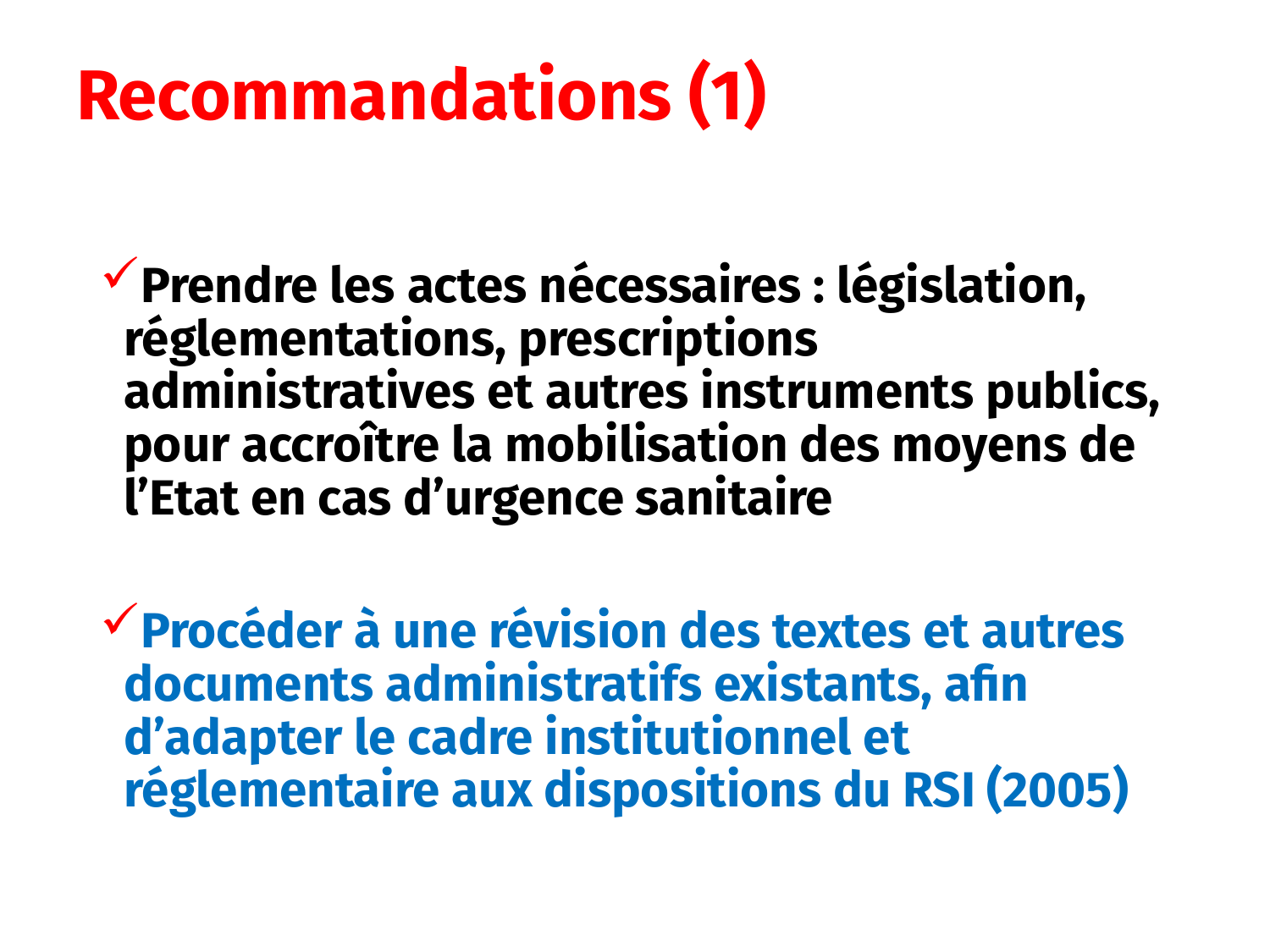

# Recommandations (1)
Prendre les actes nécessaires : législation, réglementations, prescriptions administratives et autres instruments publics, pour accroître la mobilisation des moyens de l’Etat en cas d’urgence sanitaire

Procéder à une révision des textes et autres documents administratifs existants, afin d’adapter le cadre institutionnel et réglementaire aux dispositions du RSI (2005)